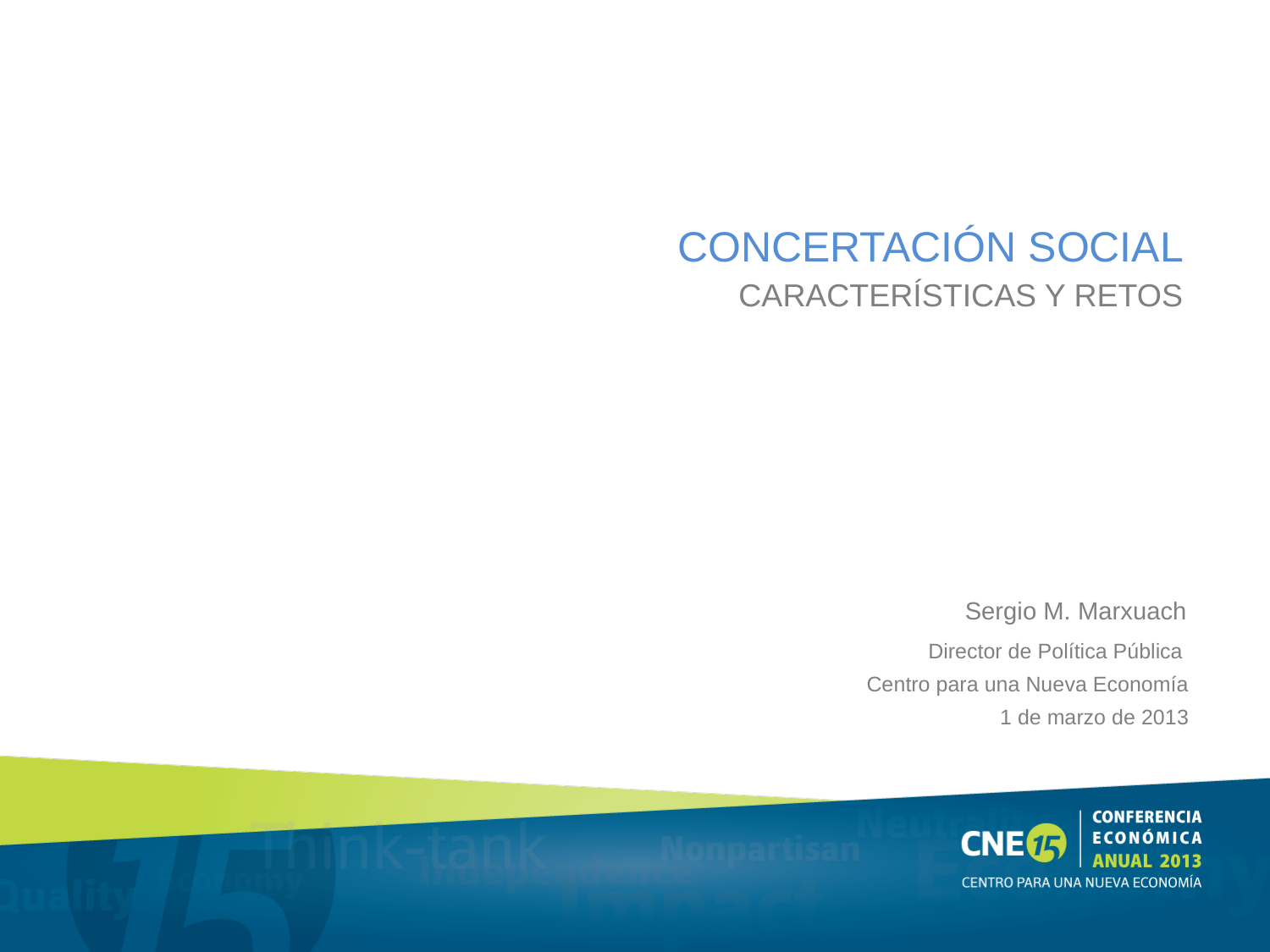

# CONCERTACIÓN SOCIAL
CARACTERÍSTICAS Y RETOS
Sergio M. Marxuach
Director de Política Pública
Centro para una Nueva Economía
1 de marzo de 2013